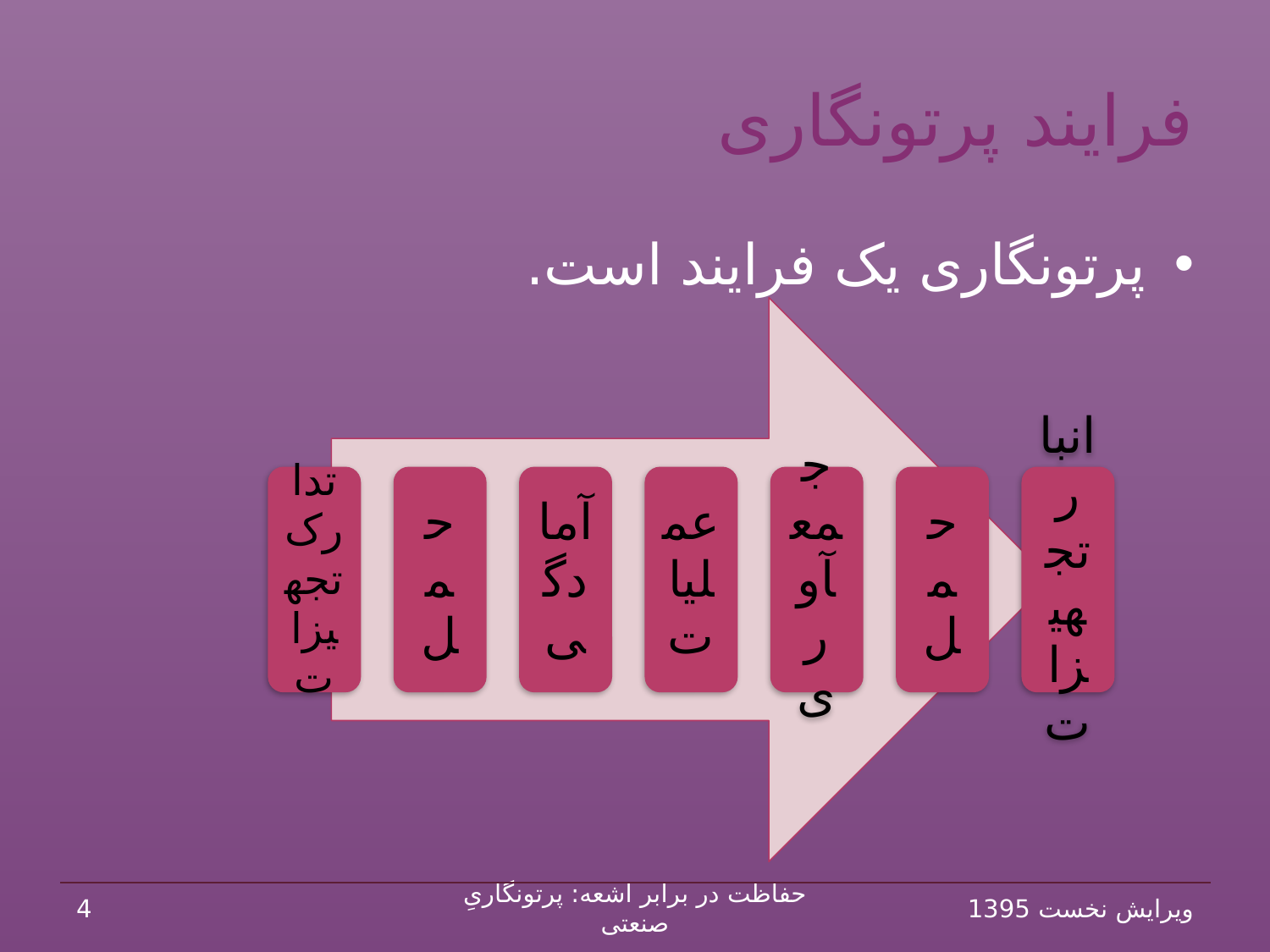

# فرایند پرتونگاری
پرتونگاری یک فرایند است.
تدارک تجهیزات
حمل
آمادگی
عملیات
جمع‏آوری
حمل
انبار تجهیزات
4
حفاظت در برابر اشعه: پرتونگاریِ صنعتی
ویرایش نخست 1395